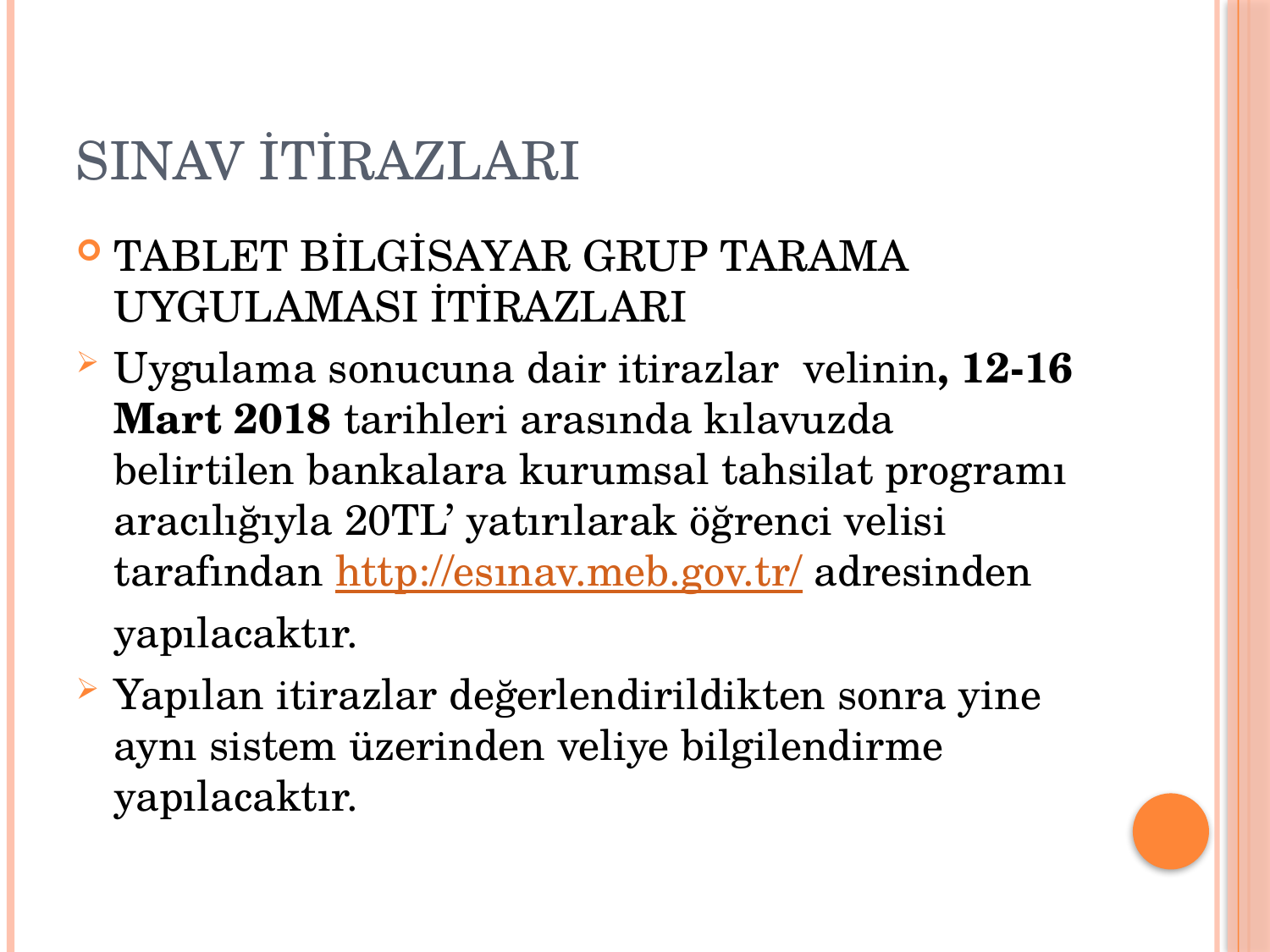

# SINAV İTİRAZLARI
TABLET BİLGİSAYAR GRUP TARAMA UYGULAMASI İTİRAZLARI
Uygulama sonucuna dair itirazlar  velinin, 12-16 Mart 2018 tarihleri arasında kılavuzda belirtilen bankalara kurumsal tahsilat programı aracılığıyla 20TL’ yatırılarak öğrenci velisi tarafından http://esınav.meb.gov.tr/ adresinden yapılacaktır.
Yapılan itirazlar değerlendirildikten sonra yine aynı sistem üzerinden veliye bilgilendirme yapılacaktır.